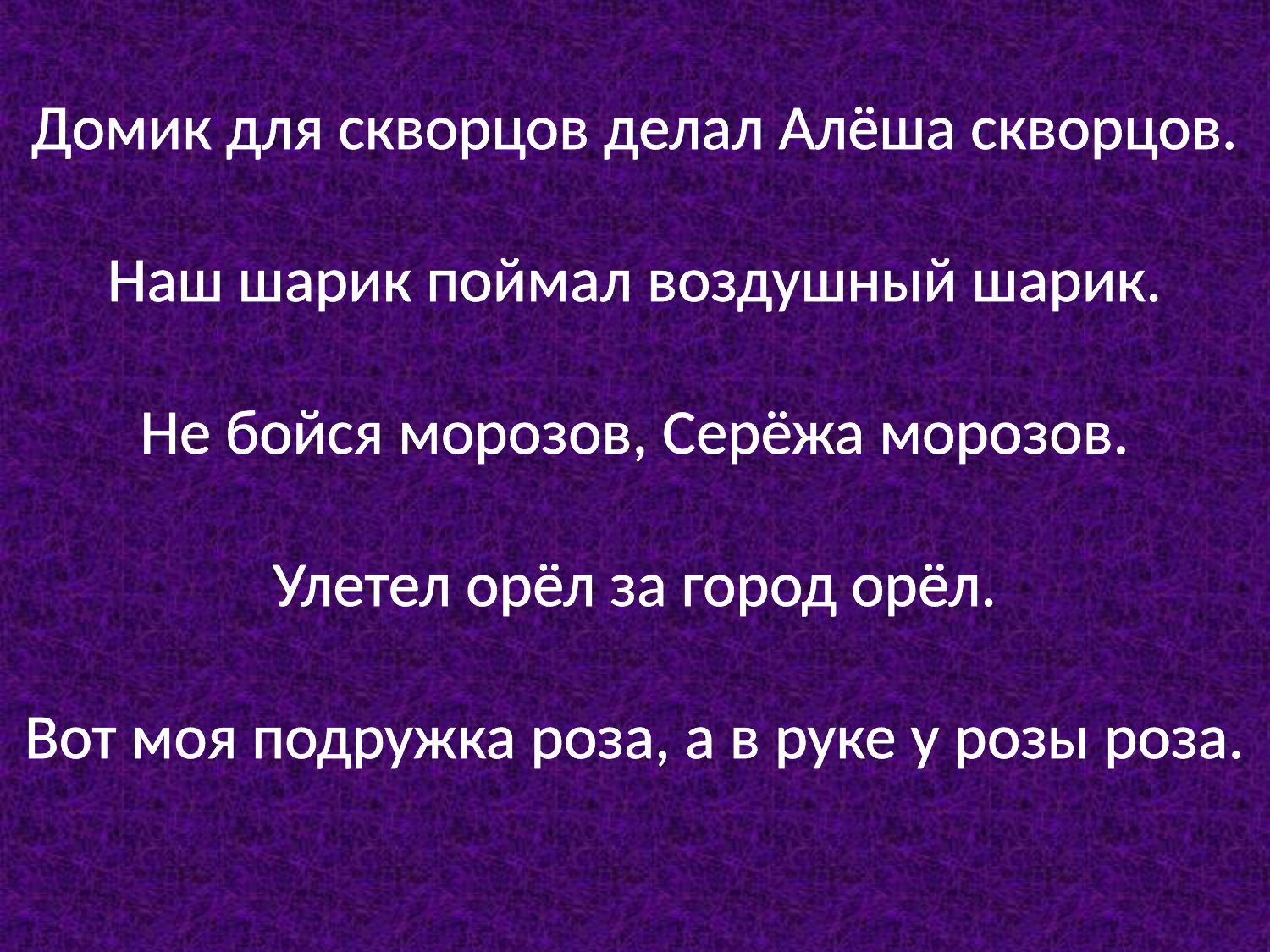

Домик для скворцов делал Алёша скворцов.

Наш шарик поймал воздушный шарик.

Не бойся морозов, Серёжа морозов.

Улетел орёл за город орёл.

Вот моя подружка роза, а в руке у розы роза.